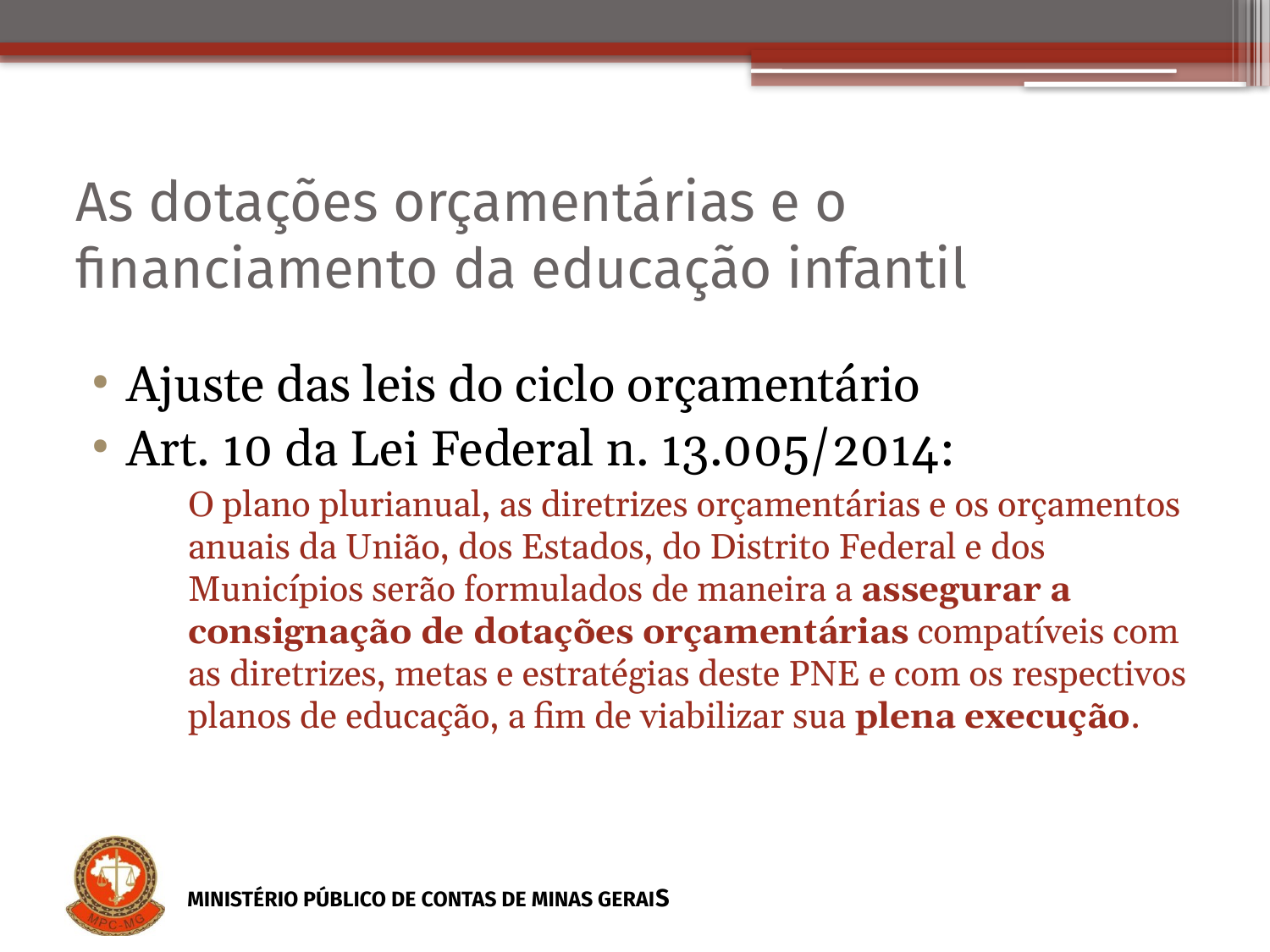

# As dotações orçamentárias e o financiamento da educação infantil
Ajuste das leis do ciclo orçamentário
Art. 10 da Lei Federal n. 13.005/2014:
O plano plurianual, as diretrizes orçamentárias e os orçamentos anuais da União, dos Estados, do Distrito Federal e dos Municípios serão formulados de maneira a assegurar a consignação de dotações orçamentárias compatíveis com as diretrizes, metas e estratégias deste PNE e com os respectivos planos de educação, a fim de viabilizar sua plena execução.